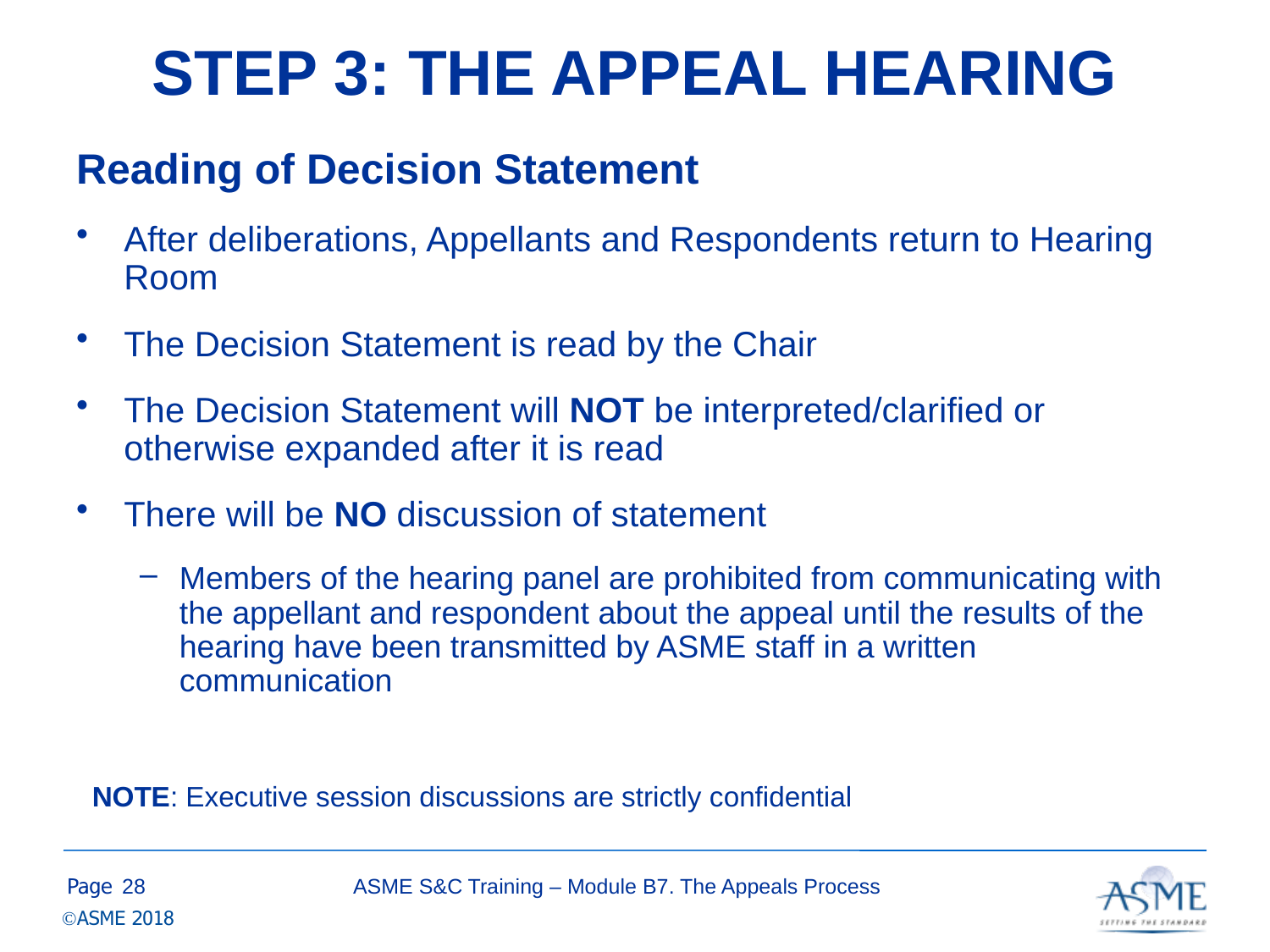

# STEP 3: THE APPEAL HEARING
Reading of Decision Statement
After deliberations, Appellants and Respondents return to Hearing Room
The Decision Statement is read by the Chair
The Decision Statement will NOT be interpreted/clarified or otherwise expanded after it is read
There will be NO discussion of statement
Members of the hearing panel are prohibited from communicating with the appellant and respondent about the appeal until the results of the hearing have been transmitted by ASME staff in a written communication

NOTE: Executive session discussions are strictly confidential

28
ASME S&C Training – Module B7. The Appeals Process